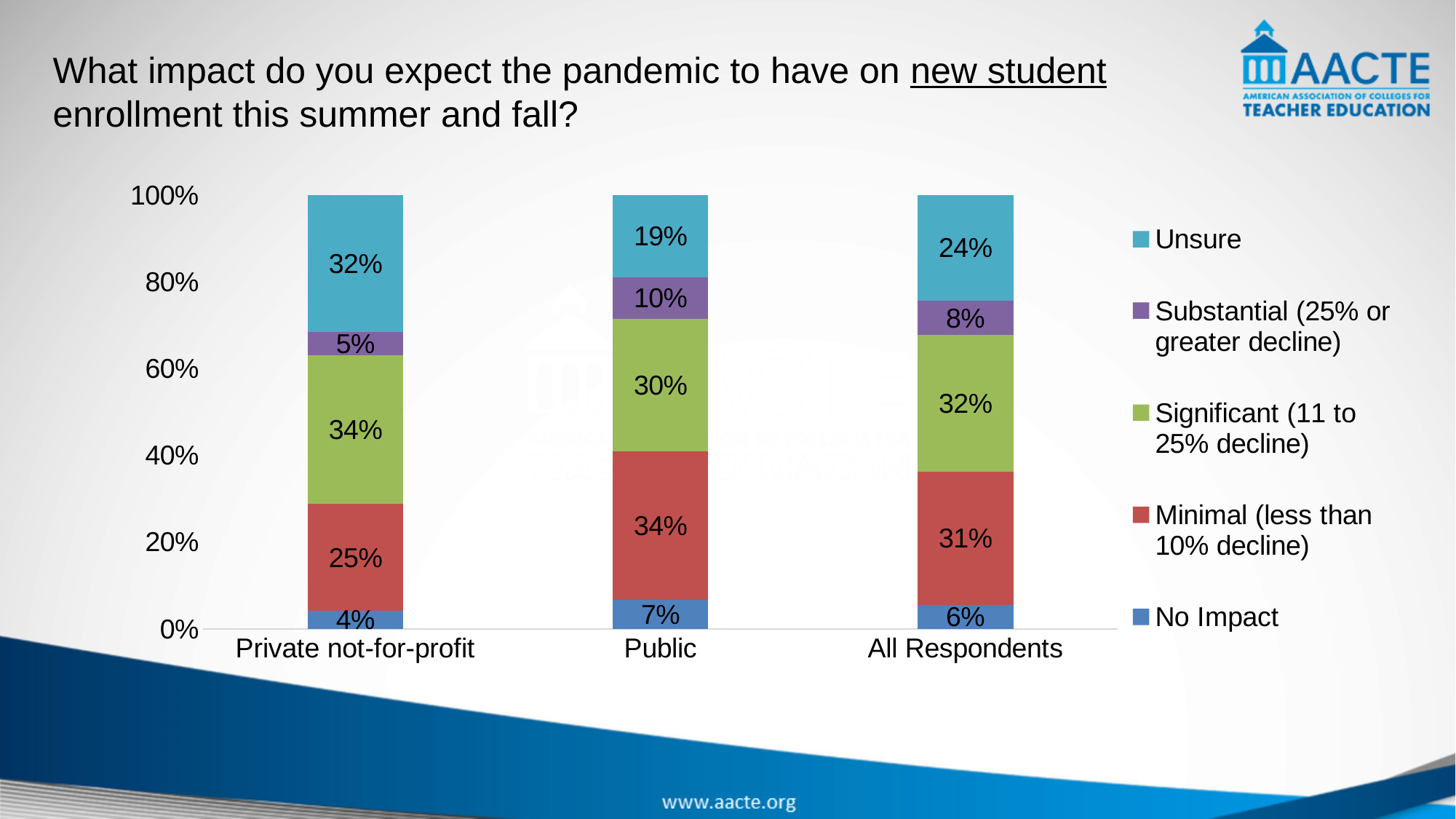

What impact do you expect the pandemic to have on new student enrollment this summer and fall?

### Chart

| Category | No Impact | Minimal (less than 10% decline) | Significant (11 to 25% decline) | Substantial (25% or greater decline) | Unsure |
|---|---|---|---|---|---|
| Private not-for-profit | 0.0410958904109589 | 0.2465753424657534 | 0.3424657534246575 | 0.0547945205479452 | 0.3150684931506849 |
| Public | 0.06666666666666667 | 0.34285714285714286 | 0.3047619047619048 | 0.09523809523809523 | 0.19047619047619047 |
| All Respondents | 0.05555555555555555 | 0.3055555555555556 | 0.31666666666666665 | 0.07777777777777778 | 0.24444444444444444 |